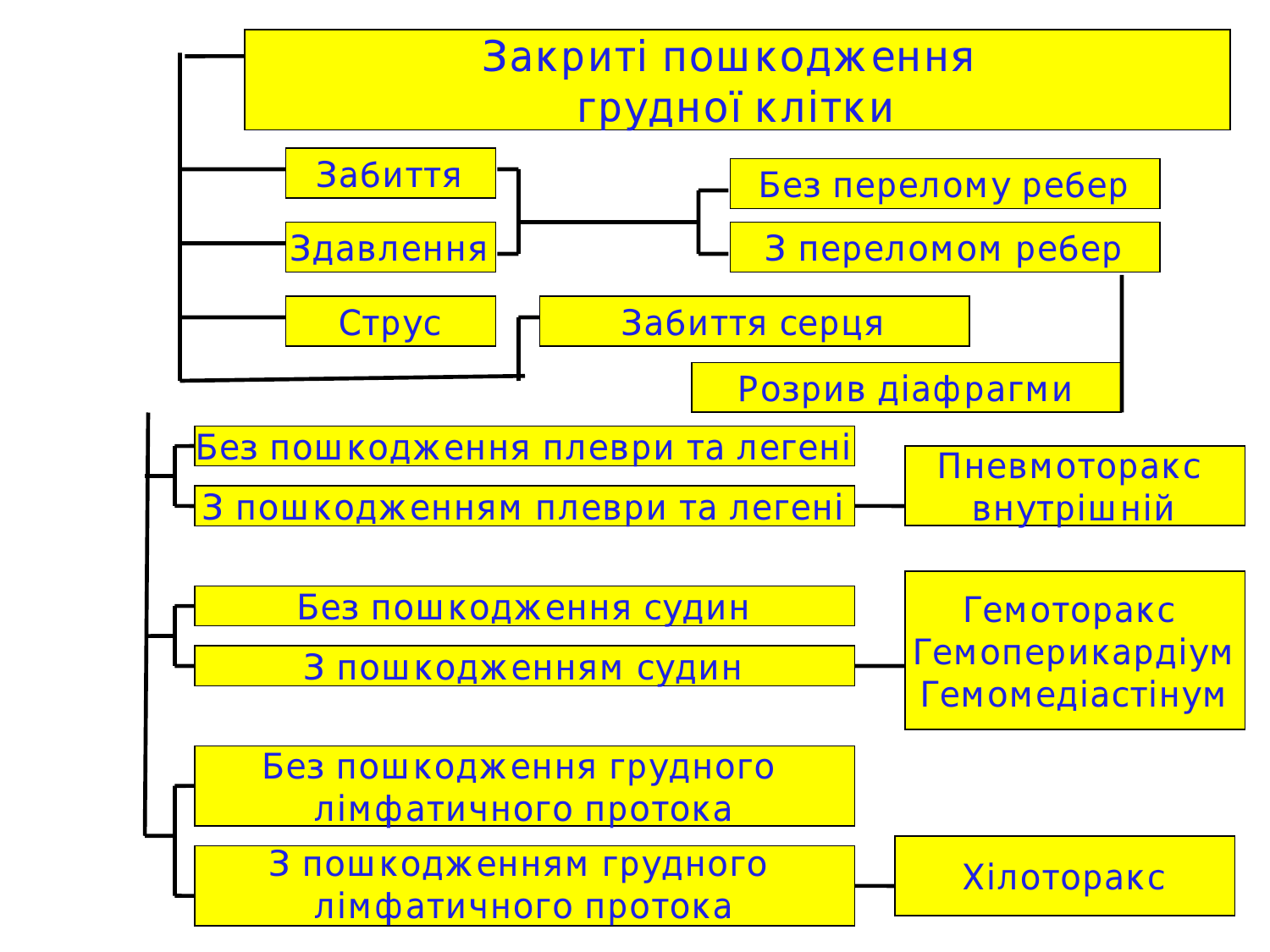

Закриті пошкодження
грудної клітки

Забиття
Без перелому ребер

Здавлення

З переломом ребер

Струс
Забиття серця

Розрив діафрагми

Без пошкодження плеври та легені

Пневмоторакс
внутрішній

З пошкодженням плеври та легені

Гемоторакс
Гемоперикардіум
Гемомедіастінум
Без пошкодження судин

З пошкодженням судин

Без пошкодження грудного
лімфатичного протока

Хілоторакс

З пошкодженням грудного
лімфатичного протока